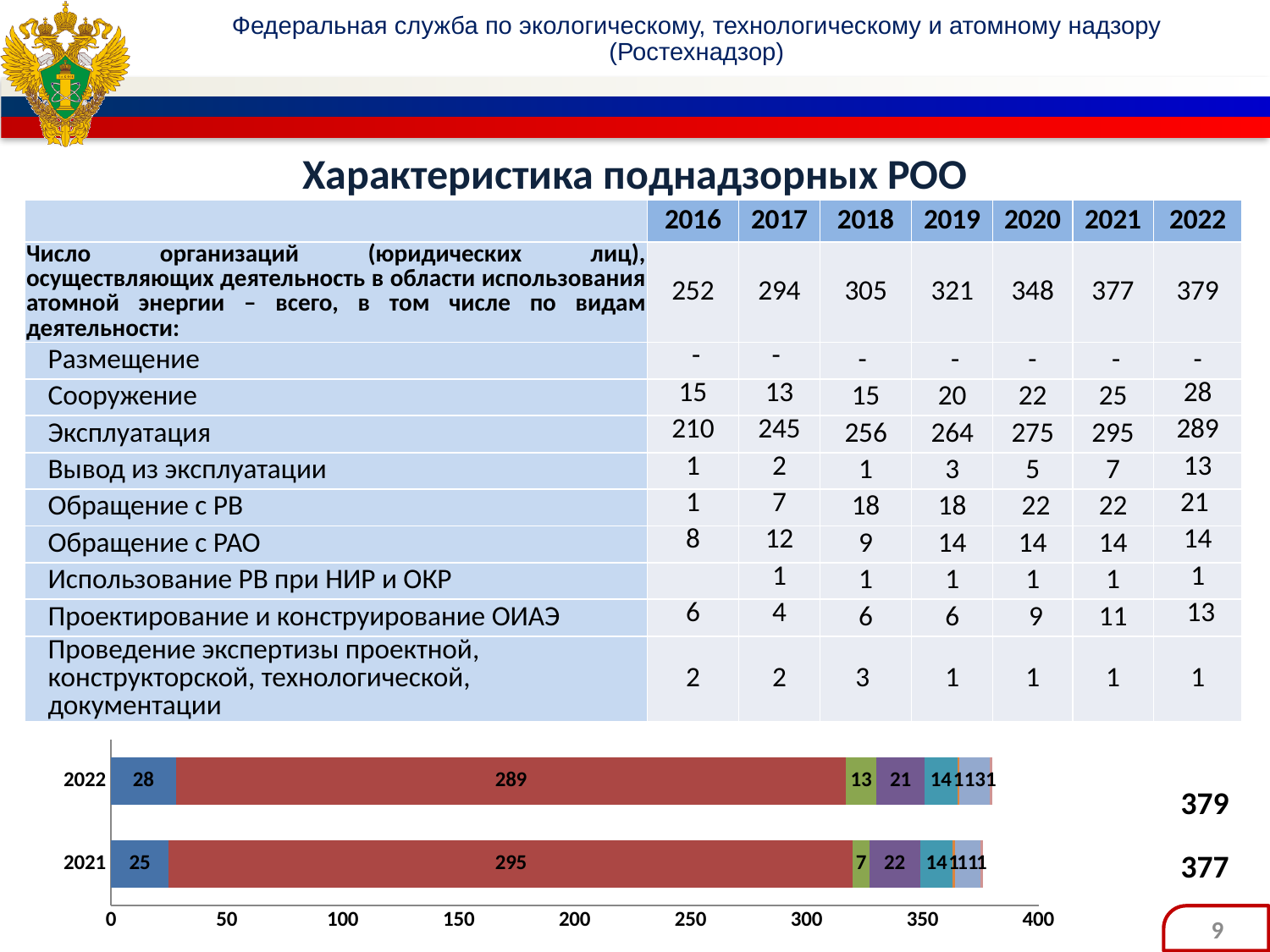

# Характеристика поднадзорных РОО
|  | 2016 | 2017 | 2018 | 2019 | 2020 | 2021 | 2022 |
| --- | --- | --- | --- | --- | --- | --- | --- |
| Число организаций (юридических лиц), осуществляющих деятельность в области использования атомной энергии – всего, в том числе по видам деятельности: | 252 | 294 | 305 | 321 | 348 | 377 | 379 |
| Размещение | - | - | - | - | - | - | - |
| Сооружение | 15 | 13 | 15 | 20 | 22 | 25 | 28 |
| Эксплуатация | 210 | 245 | 256 | 264 | 275 | 295 | 289 |
| Вывод из эксплуатации | 1 | 2 | 1 | 3 | 5 | 7 | 13 |
| Обращение с РВ | 1 | 7 | 18 | 18 | 22 | 22 | 21 |
| Обращение с РАО | 8 | 12 | 9 | 14 | 14 | 14 | 14 |
| Использование РВ при НИР и ОКР |  | 1 | 1 | 1 | 1 | 1 | 1 |
| Проектирование и конструирование ОИАЭ | 6 | 4 | 6 | 6 | 9 | 11 | 13 |
| Проведение экспертизы проектной, конструкторской, технологической, документации | 2 | 2 | 3 | 1 | 1 | 1 | 1 |

### Chart

| Category | Ряд 2 | Ряд 3 | Ряд 4 | Ряд 5 | Ряд 6 | Ряд 7 | Ряд 9 | Ряд 10 |
|---|---|---|---|---|---|---|---|---|
| 2021 | 25.0 | 295.0 | 7.0 | 22.0 | 14.0 | 1.0 | 11.0 | 1.0 |
| 2022 | 28.0 | 289.0 | 13.0 | 21.0 | 14.0 | 1.0 | 13.0 | 1.0 |
379
377
9